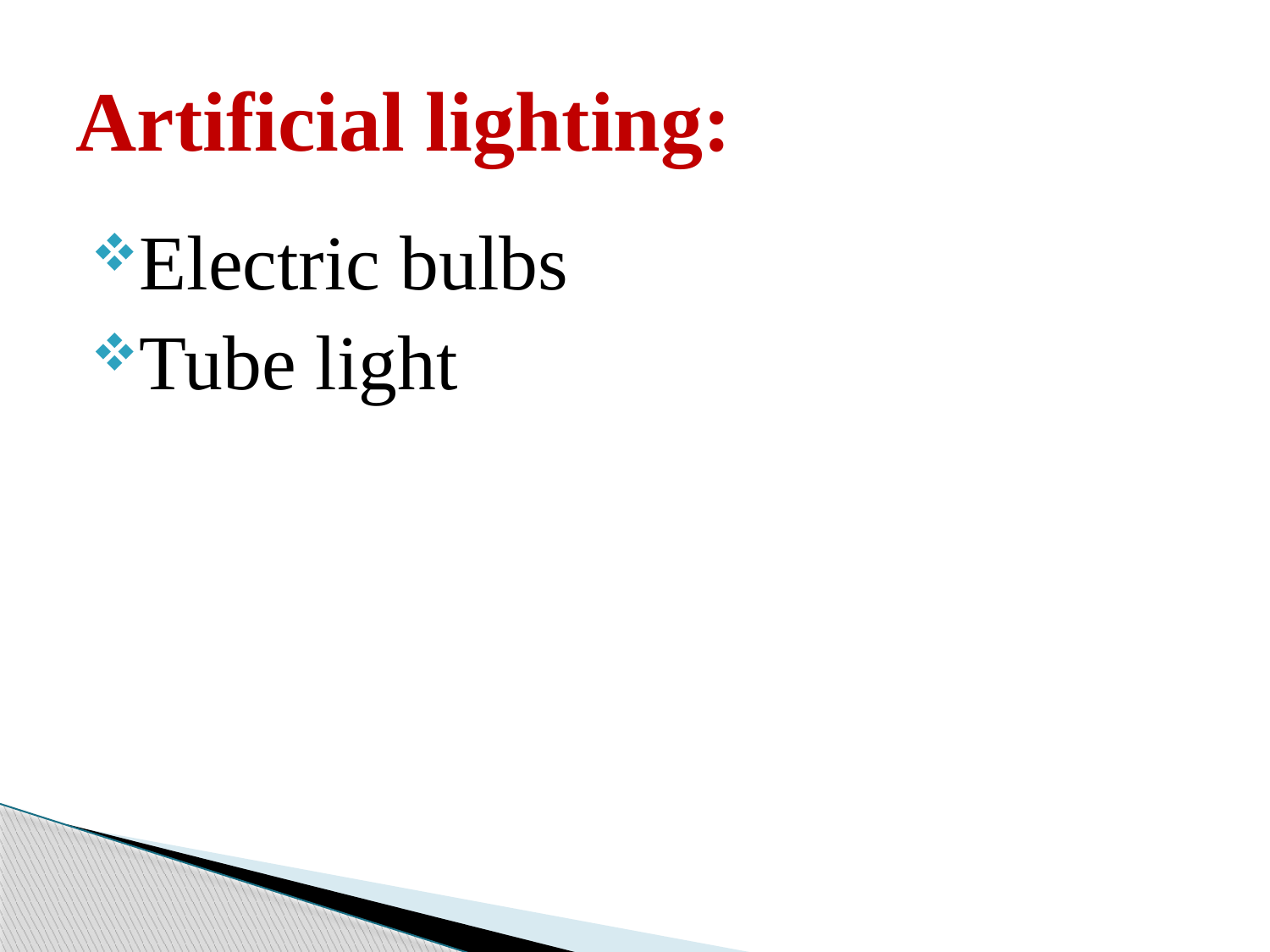

# Artificial lighting:
Electric bulbs
Tube light